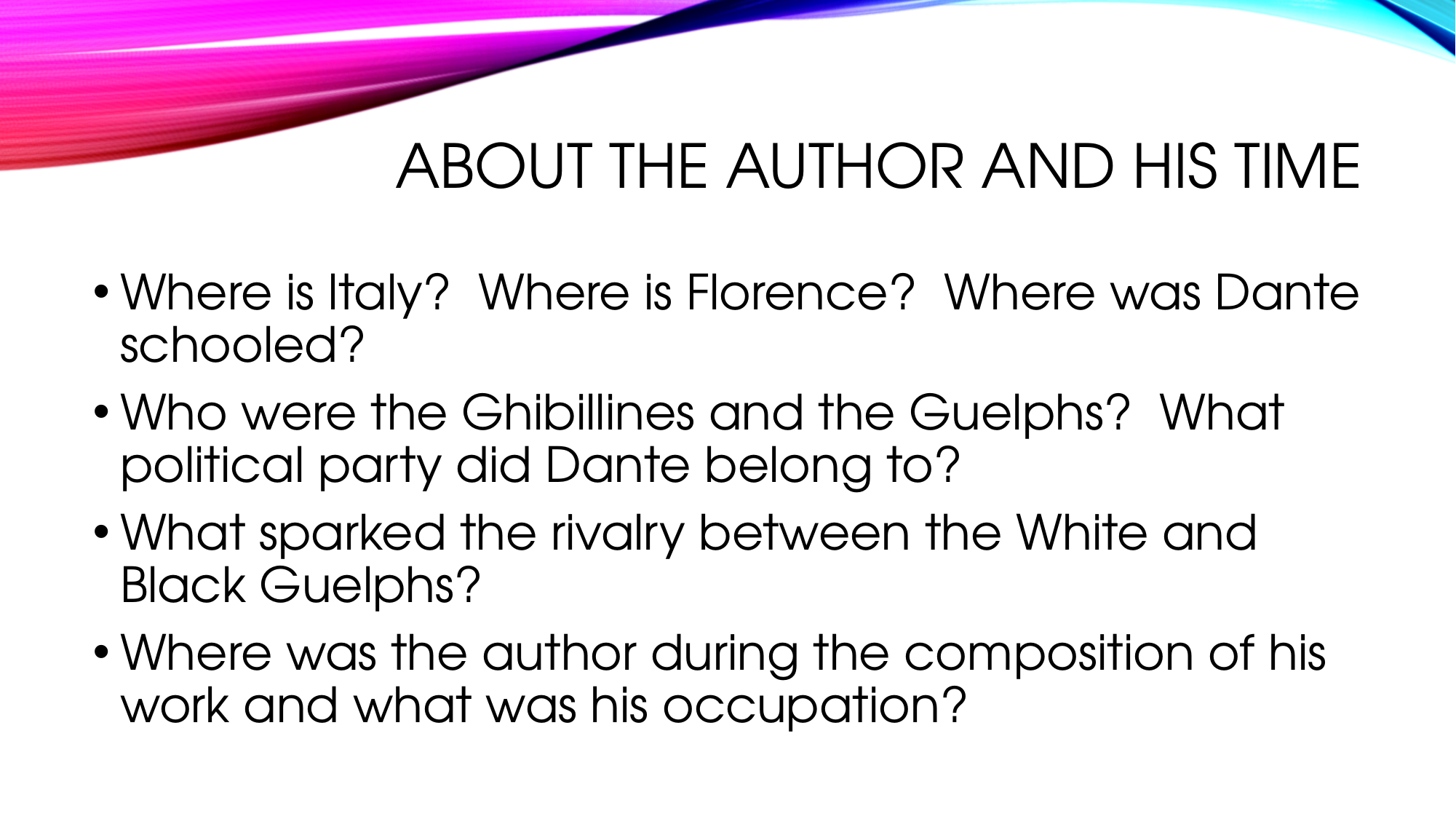

# About the Author and His Time
Where is Italy?  Where is Florence?  Where was Dante schooled?
Who were the Ghibillines and the Guelphs?  What political party did Dante belong to?
What sparked the rivalry between the White and Black Guelphs?
Where was the author during the composition of his work and what was his occupation?